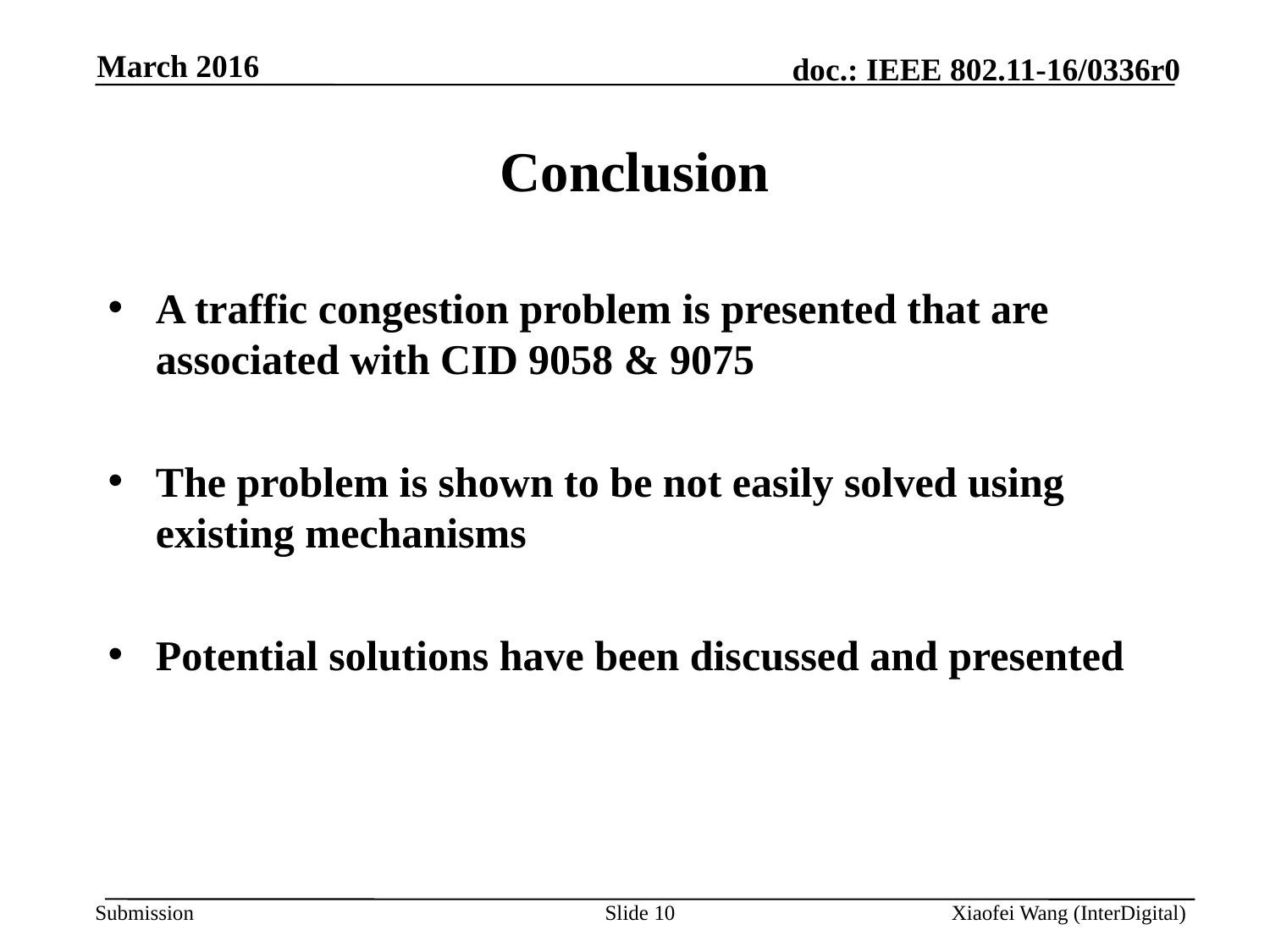

March 2016
# Conclusion
A traffic congestion problem is presented that are associated with CID 9058 & 9075

The problem is shown to be not easily solved using existing mechanisms

Potential solutions have been discussed and presented
Slide 10
Xiaofei Wang (InterDigital)